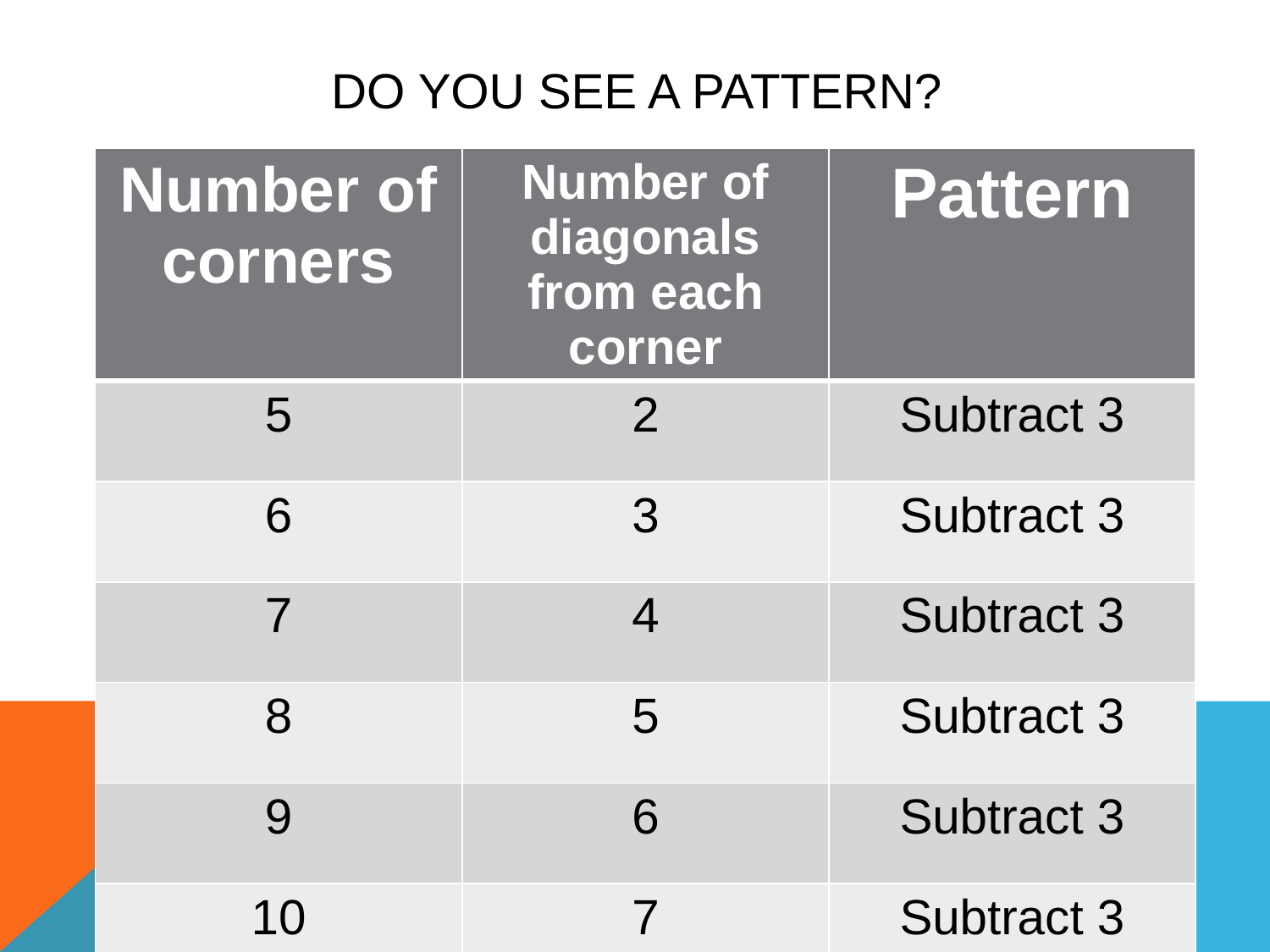

# Do you see a pattern?
| Number of corners | Number of diagonals from each corner | Pattern |
| --- | --- | --- |
| 5 | 2 | Subtract 3 |
| 6 | 3 | Subtract 3 |
| 7 | 4 | Subtract 3 |
| 8 | 5 | Subtract 3 |
| 9 | 6 | Subtract 3 |
| 10 | 7 | Subtract 3 |